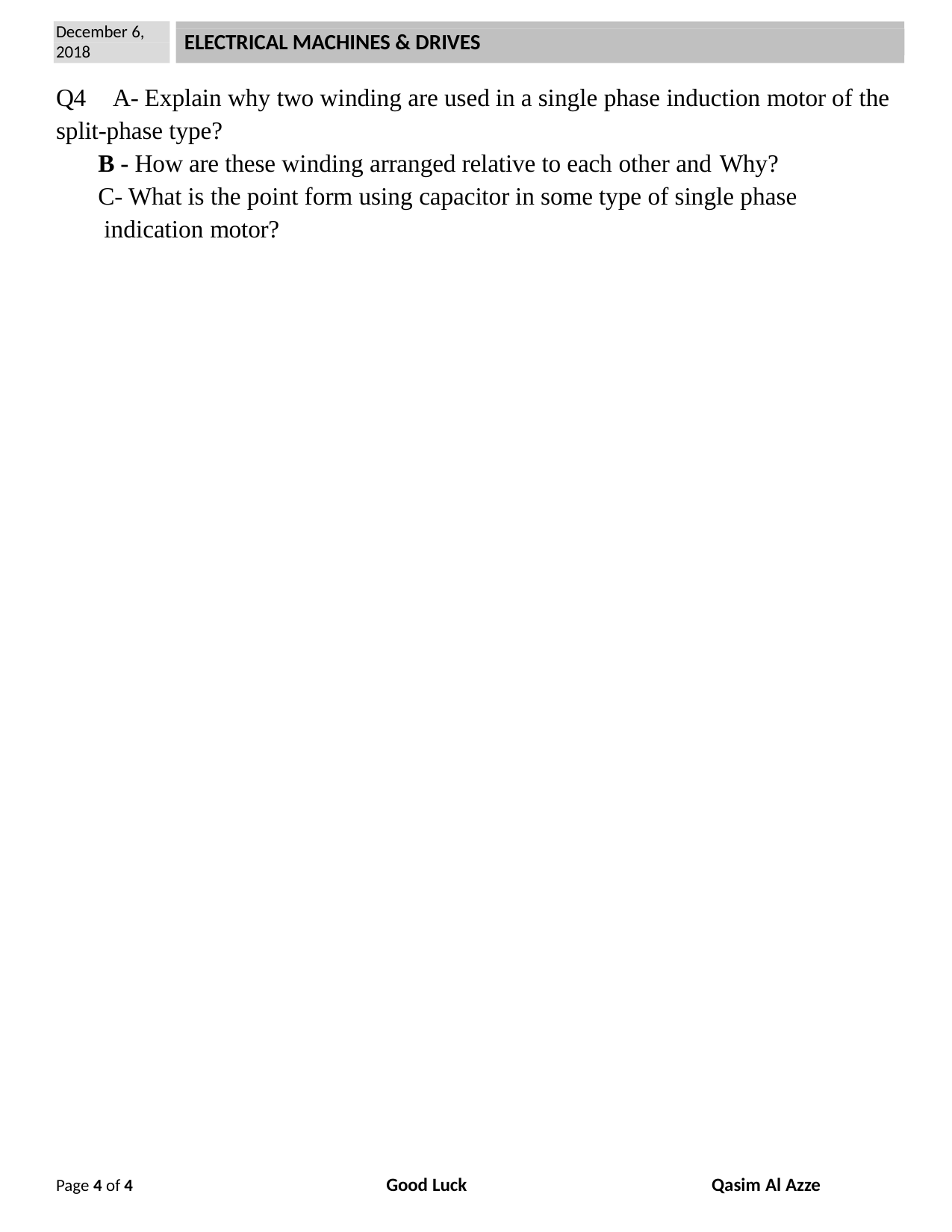

December 6,
2018

ELECTRICAL MACHINES & DRIVES

Q4	A- Explain why two winding are used in a single phase induction motor of the
split-phase type?
B - How are these winding arranged relative to each other and Why?
C- What is the point form using capacitor in some type of single phase  indication motor?
Good Luck
Qasim Al Azze
Page 4 of 4